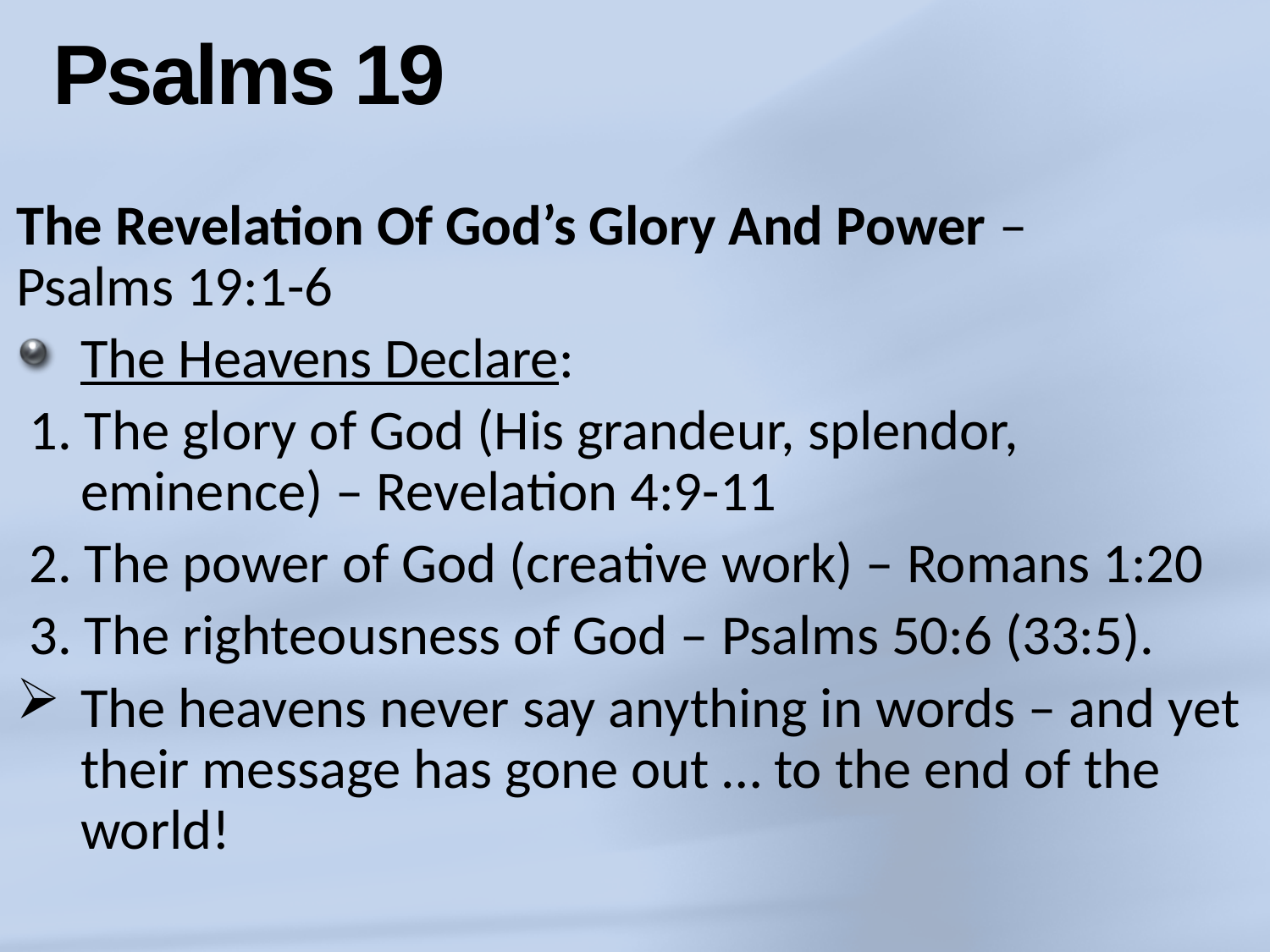

# Psalms 19
The Revelation Of God’s Glory And Power –
Psalms 19:1-6
The Heavens Declare:
 1. The glory of God (His grandeur, splendor, eminence) – Revelation 4:9-11
 2. The power of God (creative work) – Romans 1:20
 3. The righteousness of God – Psalms 50:6 (33:5).
The heavens never say anything in words – and yet their message has gone out … to the end of the world!